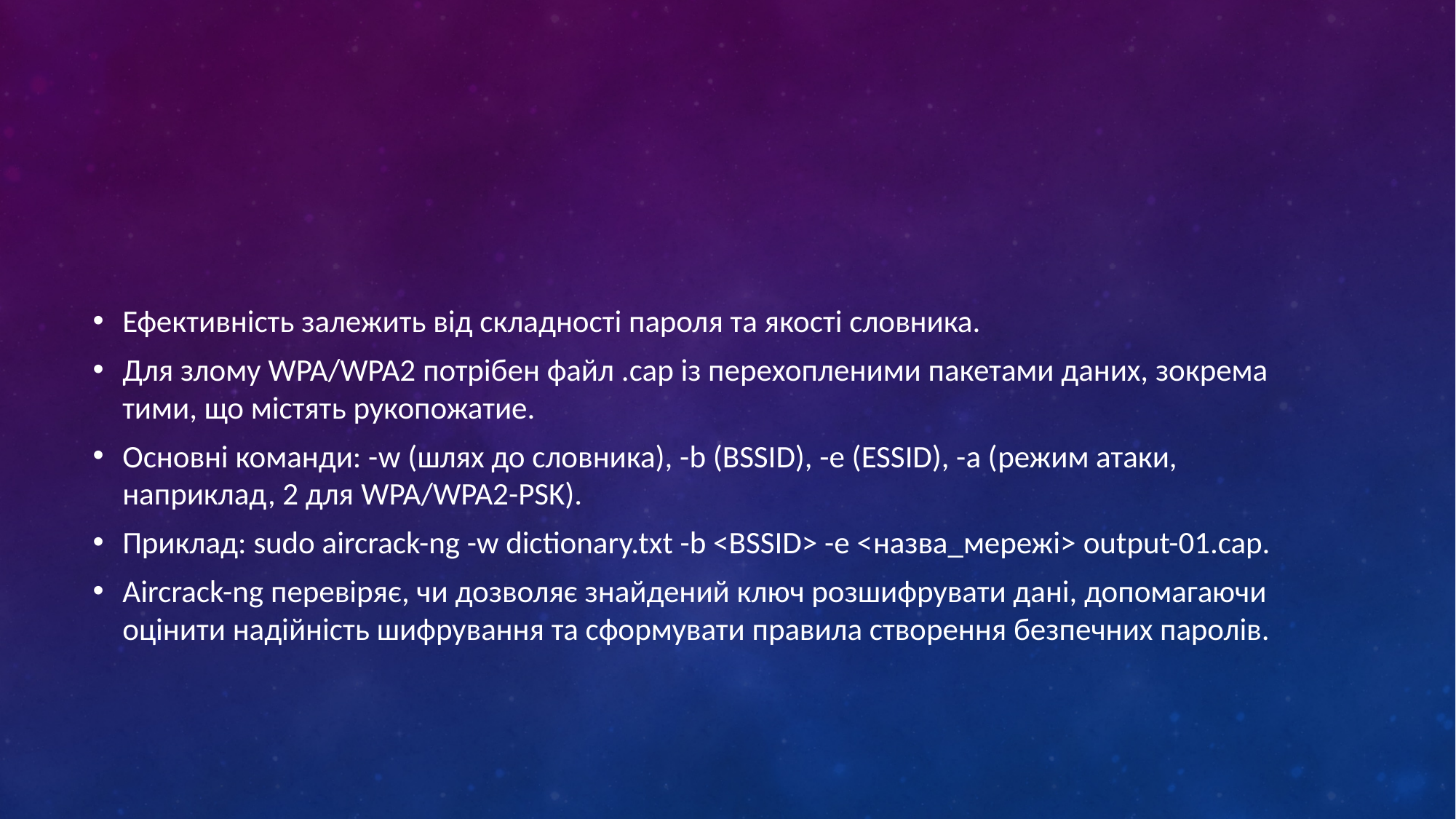

#
Ефективність залежить від складності пароля та якості словника.
Для злому WPA/WPA2 потрібен файл .cap із перехопленими пакетами даних, зокрема тими, що містять рукопожатие.
Основні команди: -w (шлях до словника), -b (BSSID), -e (ESSID), -a (режим атаки, наприклад, 2 для WPA/WPA2-PSK).
Приклад: sudo aircrack-ng -w dictionary.txt -b <BSSID> -e <назва_мережі> output-01.cap.
Aircrack-ng перевіряє, чи дозволяє знайдений ключ розшифрувати дані, допомагаючи оцінити надійність шифрування та сформувати правила створення безпечних паролів.